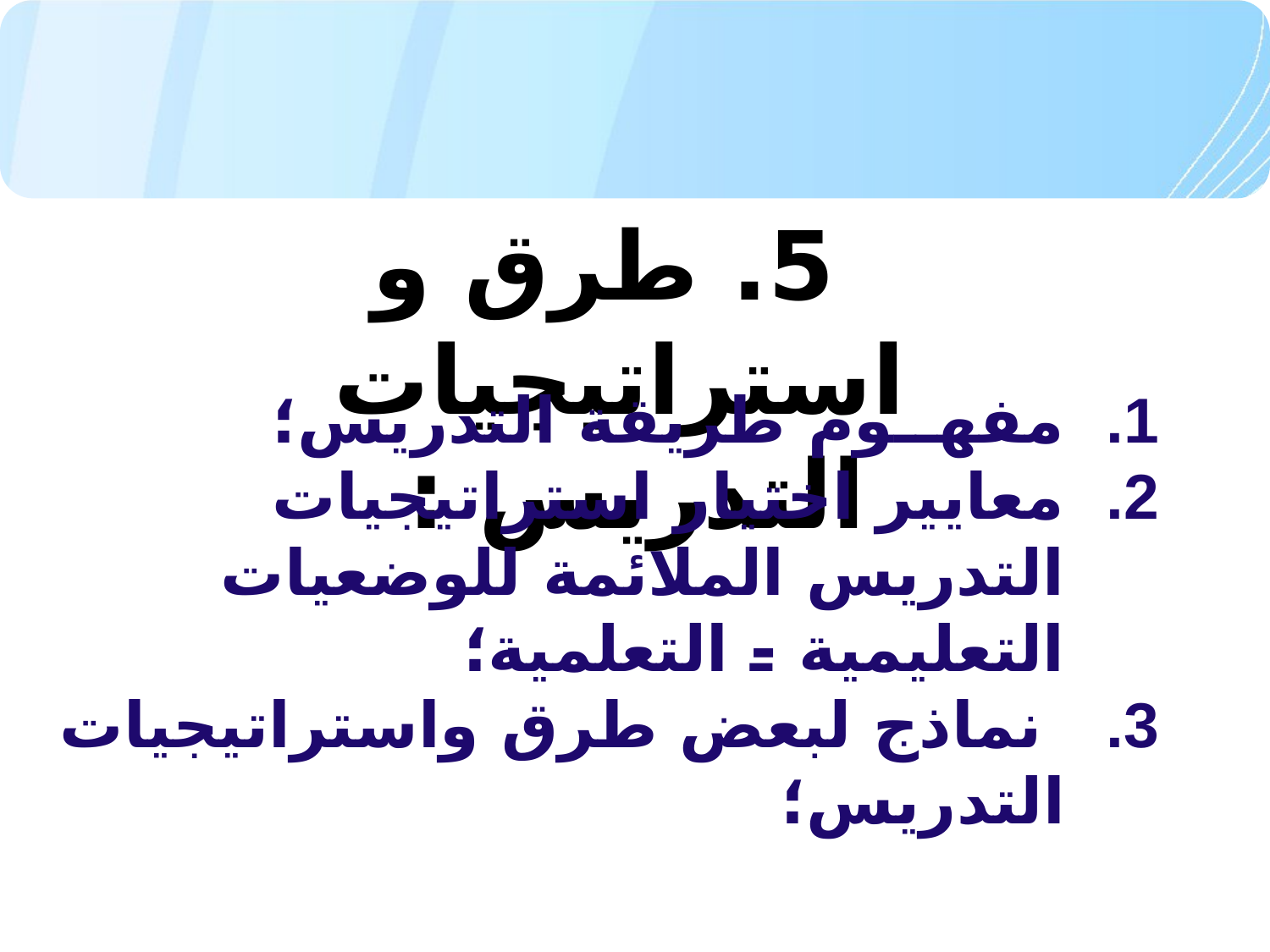

5. طرق و استراتيجيات التدريس :
مفهــوم طريقة التدريس؛
معايير اختيار استراتيجيات التدريس الملائمة للوضعيات التعليمية - التعلمية؛
 نماذج لبعض طرق واستراتيجيات التدريس؛